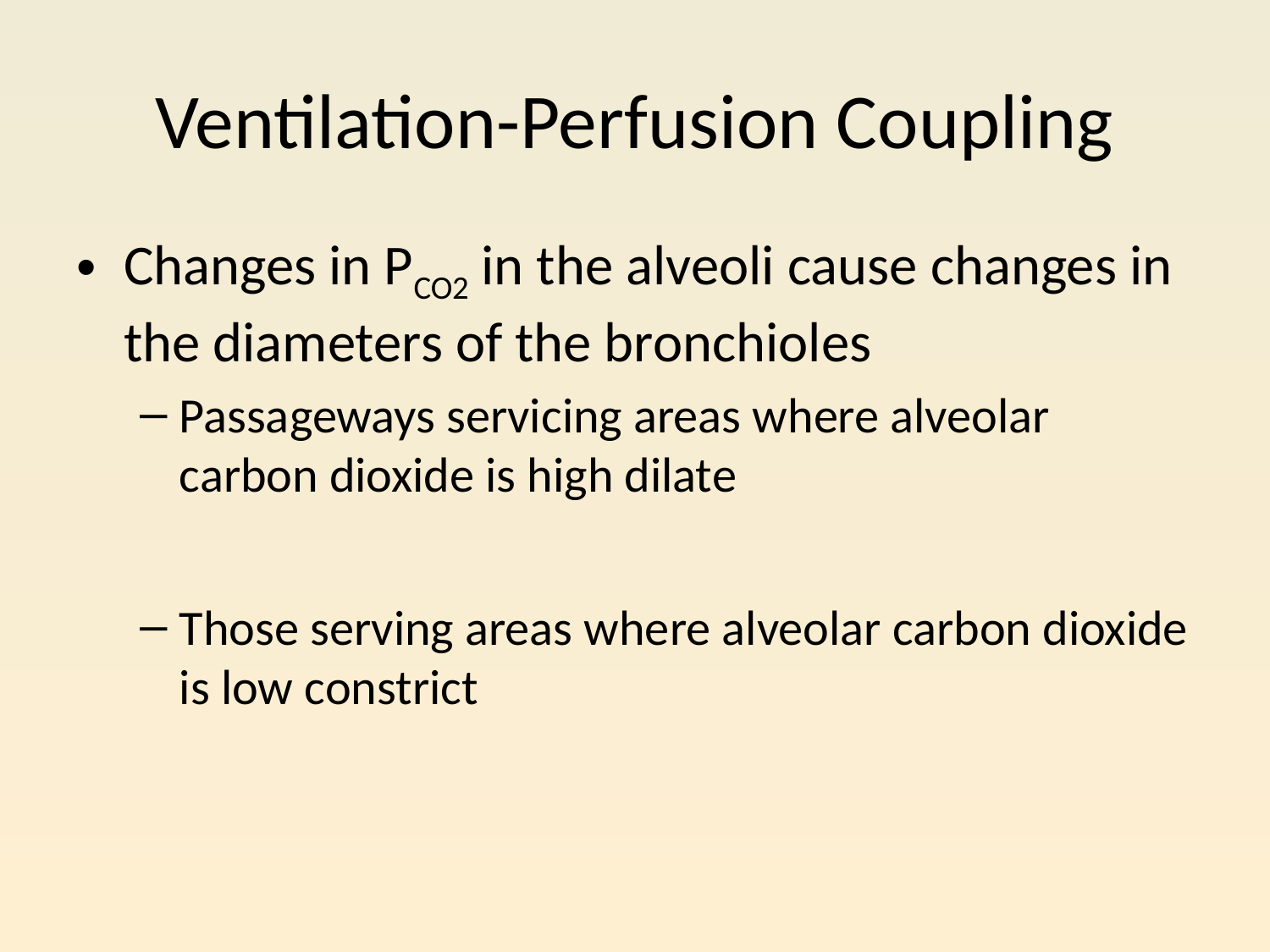

# Ventilation-Perfusion Coupling
Changes in PCO2 in the alveoli cause changes in the diameters of the bronchioles
Passageways servicing areas where alveolar carbon dioxide is high dilate

Those serving areas where alveolar carbon dioxide is low constrict